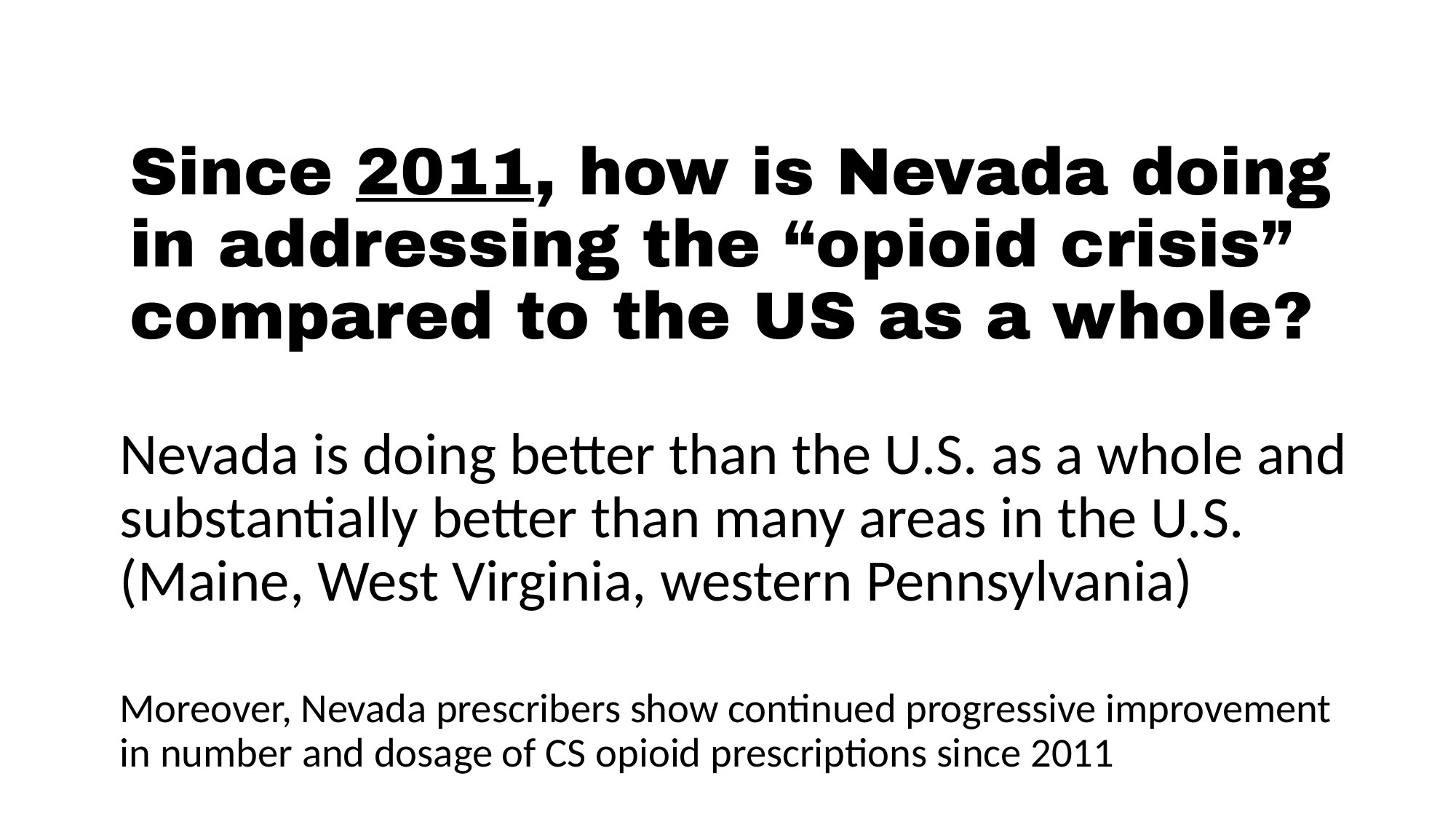

# Since 2011, how is Nevada doing in addressing the “opioid crisis” compared to the US as a whole?
Nevada is doing better than the U.S. as a whole and substantially better than many areas in the U.S. (Maine, West Virginia, western Pennsylvania)

Moreover, Nevada prescribers show continued progressive improvement in number and dosage of CS opioid prescriptions since 2011